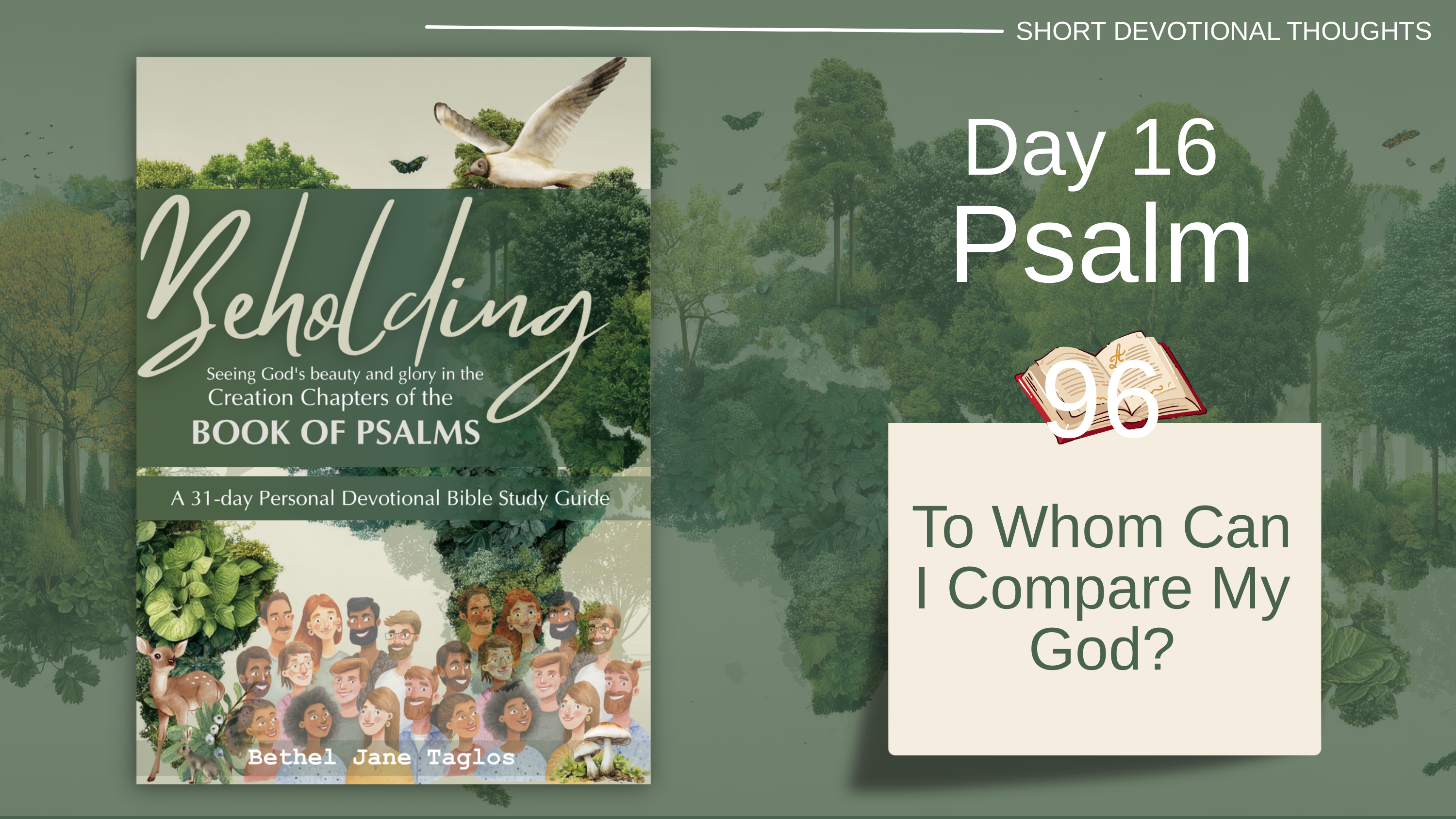

SHORT DEVOTIONAL THOUGHTS

Day 16
Psalm 96

To Whom Can I Compare My God?